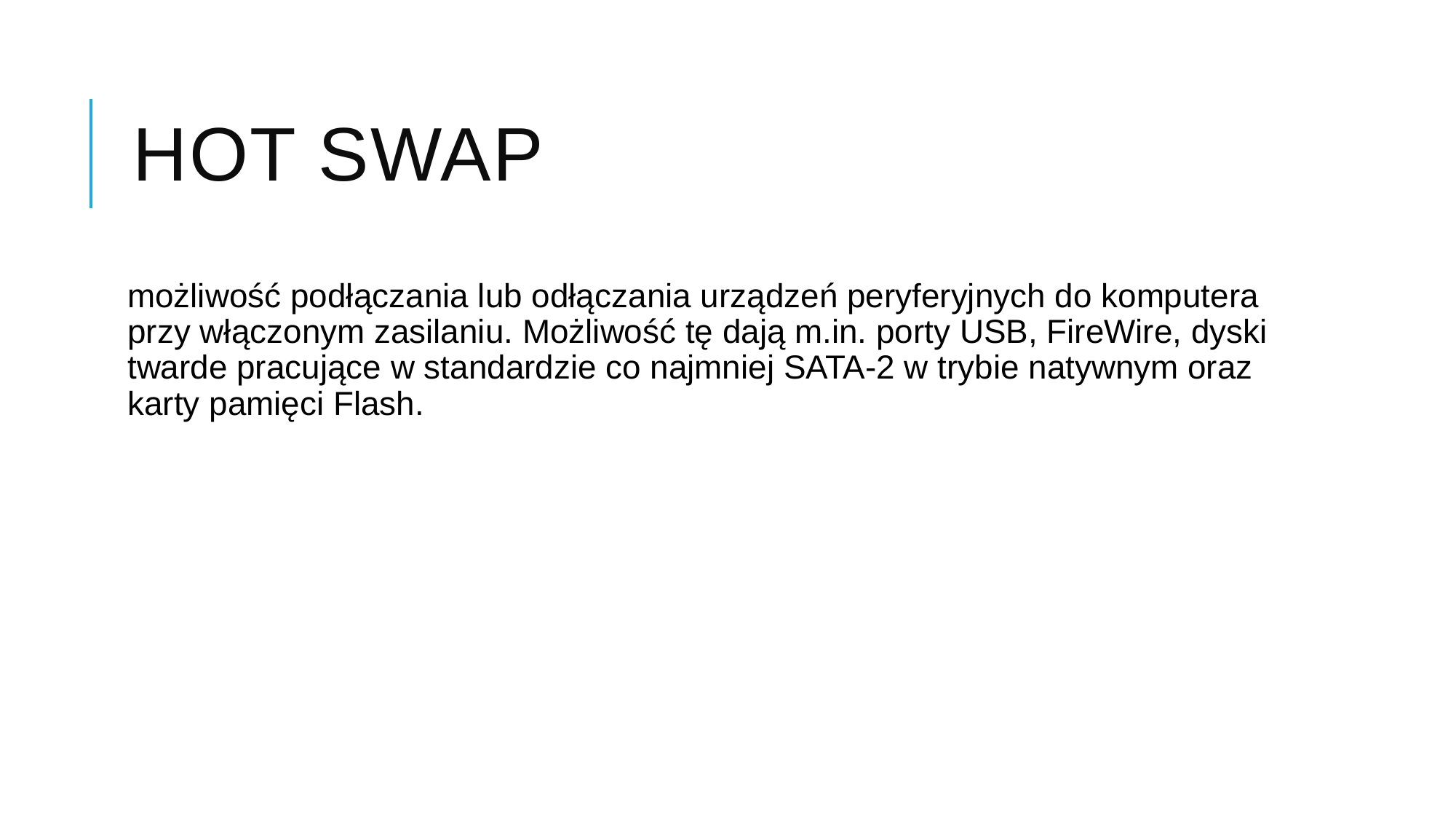

# Hot swap
możliwość podłączania lub odłączania urządzeń peryferyjnych do komputera przy włączonym zasilaniu. Możliwość tę dają m.in. porty USB, FireWire, dyski twarde pracujące w standardzie co najmniej SATA-2 w trybie natywnym oraz karty pamięci Flash.